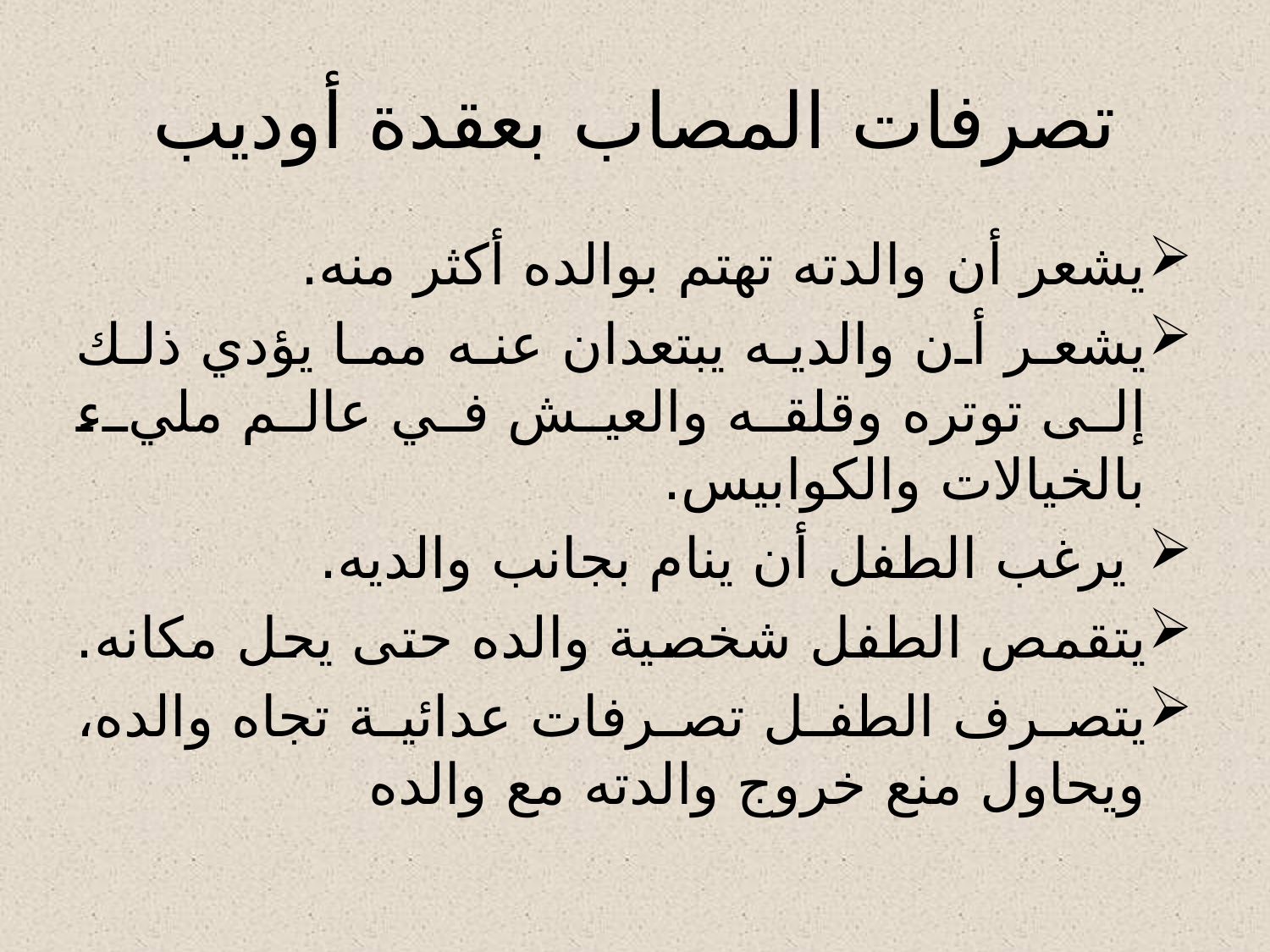

# تصرفات المصاب بعقدة أوديب
يشعر أن والدته تهتم بوالده أكثر منه.
يشعر أن والديه يبتعدان عنه مما يؤدي ذلك إلى توتره وقلقه والعيش في عالم مليء بالخيالات والكوابيس.
 يرغب الطفل أن ينام بجانب والديه.
يتقمص الطفل شخصية والده حتى يحل مكانه.
يتصرف الطفل تصرفات عدائية تجاه والده، ويحاول منع خروج والدته مع والده